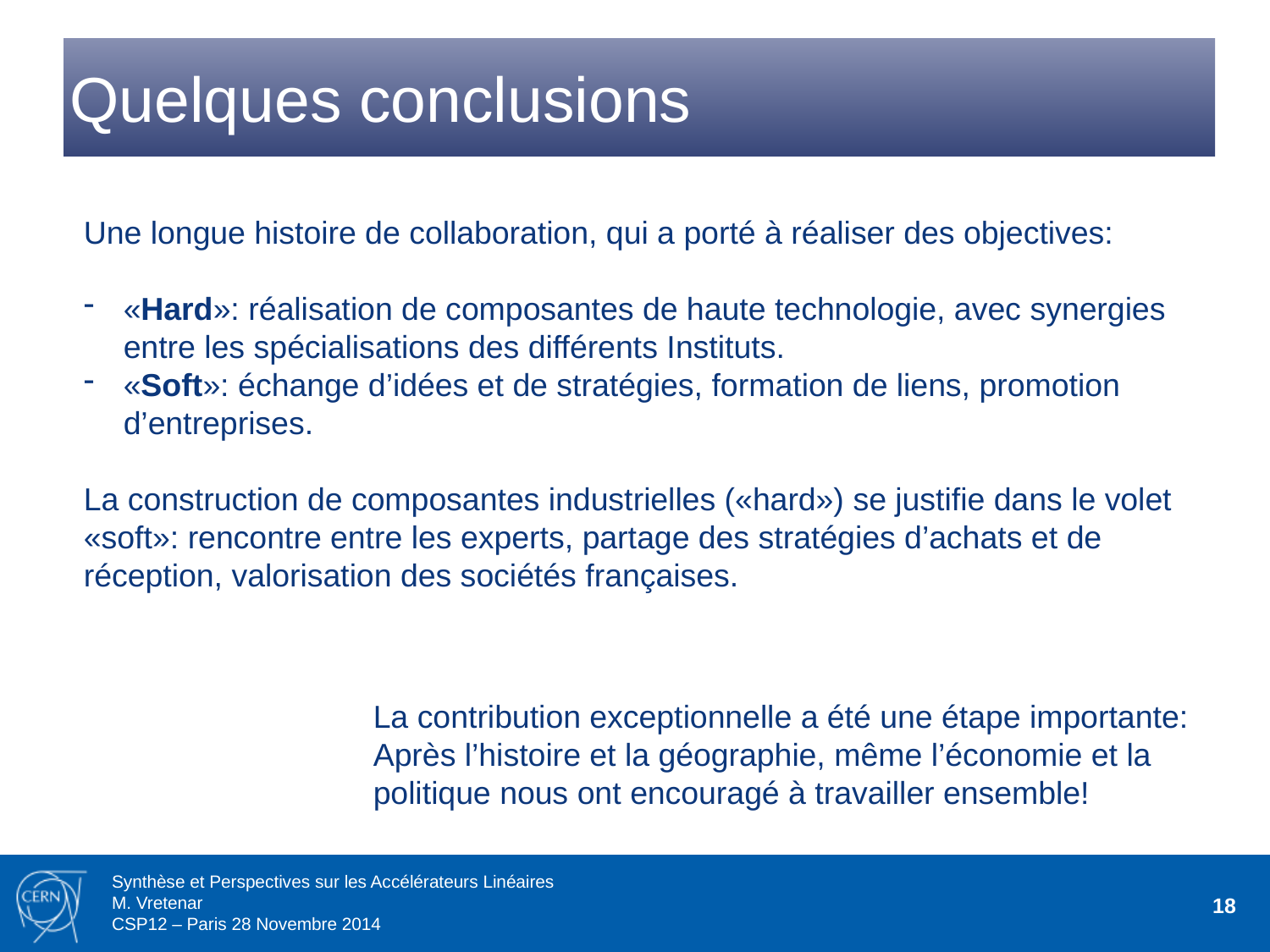

# Quelques conclusions
Une longue histoire de collaboration, qui a porté à réaliser des objectives:

«Hard»: réalisation de composantes de haute technologie, avec synergies entre les spécialisations des différents Instituts.
«Soft»: échange d’idées et de stratégies, formation de liens, promotion d’entreprises.

La construction de composantes industrielles («hard») se justifie dans le volet «soft»: rencontre entre les experts, partage des stratégies d’achats et de réception, valorisation des sociétés françaises.
La contribution exceptionnelle a été une étape importante:
Après l’histoire et la géographie, même l’économie et la politique nous ont encouragé à travailler ensemble!